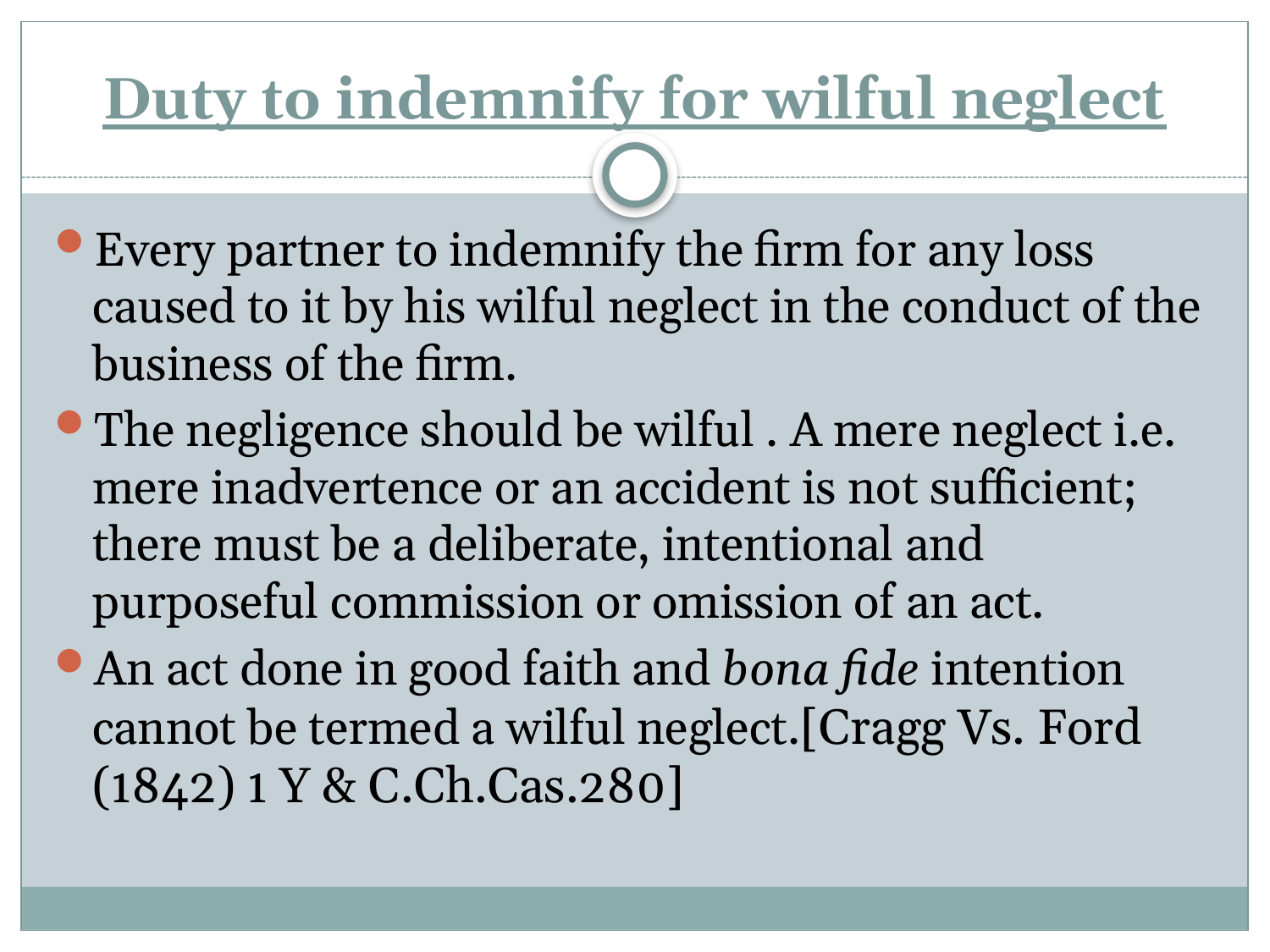

# Duty to indemnify for wilful neglect
Every partner to indemnify the firm for any loss caused to it by his wilful neglect in the conduct of the business of the firm.
The negligence should be wilful . A mere neglect i.e. mere inadvertence or an accident is not sufficient; there must be a deliberate, intentional and purposeful commission or omission of an act.
An act done in good faith and bona fide intention cannot be termed a wilful neglect.[Cragg Vs. Ford (1842) 1 Y & C.Ch.Cas.280]